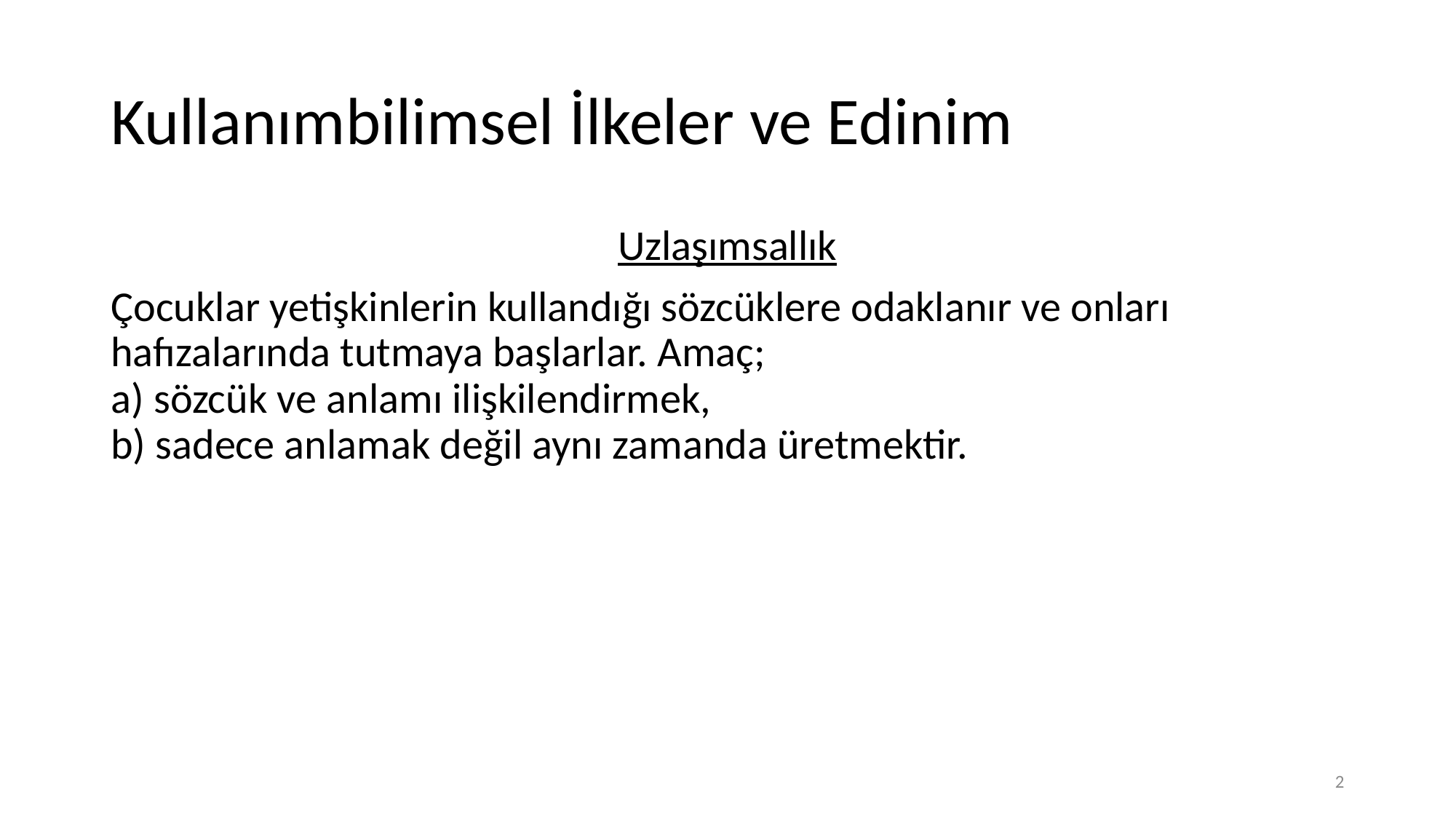

# Kullanımbilimsel İlkeler ve Edinim
Uzlaşımsallık
Çocuklar yetişkinlerin kullandığı sözcüklere odaklanır ve onları hafızalarında tutmaya başlarlar. Amaç;
a) sözcük ve anlamı ilişkilendirmek,
b) sadece anlamak değil aynı zamanda üretmektir.
2